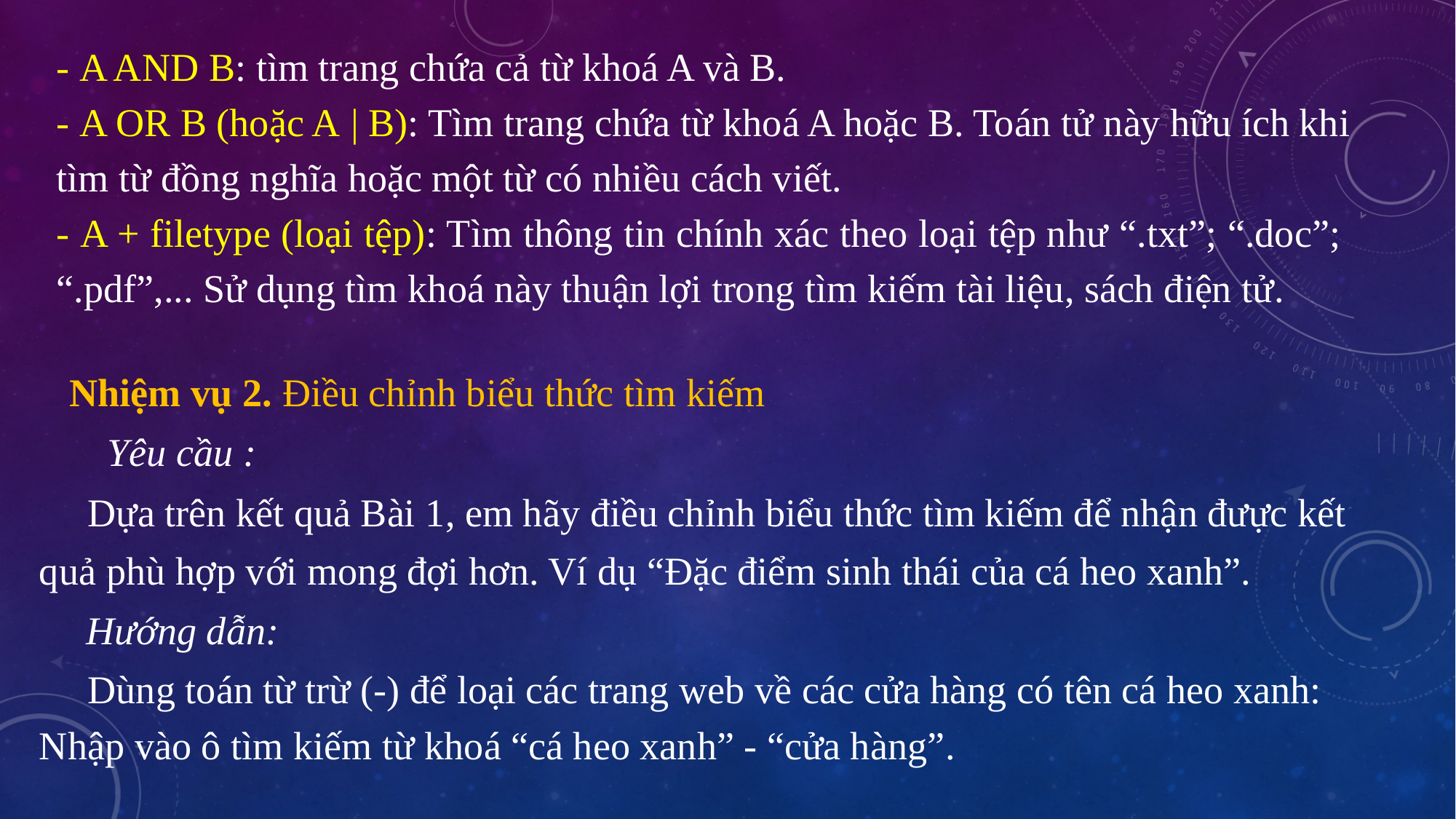

- A AND B: tìm trang chứa cả từ khoá A và B.
- A OR B (hoặc A | B): Tìm trang chứa từ khoá A hoặc B. Toán tử này hữu ích khi tìm từ đồng nghĩa hoặc một từ có nhiều cách viết.
- A + filetype (loại tệp): Tìm thông tin chính xác theo loại tệp như “.txt”; “.doc”;  “.pdf”,... Sử dụng tìm khoá này thuận lợi trong tìm kiếm tài liệu, sách điện tử.
Nhiệm vụ 2. Điều chỉnh biểu thức tìm kiếm
Yêu cầu :
Dựa trên kết quả Bài 1, em hãy điều chỉnh biểu thức tìm kiếm để nhận đưực kết quả phù hợp với mong đợi hơn. Ví dụ “Đặc điểm sinh thái của cá heo xanh”.
Hướng dẫn:
Dùng toán từ trừ (-) để loại các trang web về các cửa hàng có tên cá heo xanh: Nhập vào ô tìm kiếm từ khoá “cá heo xanh” - “cửa hàng”.